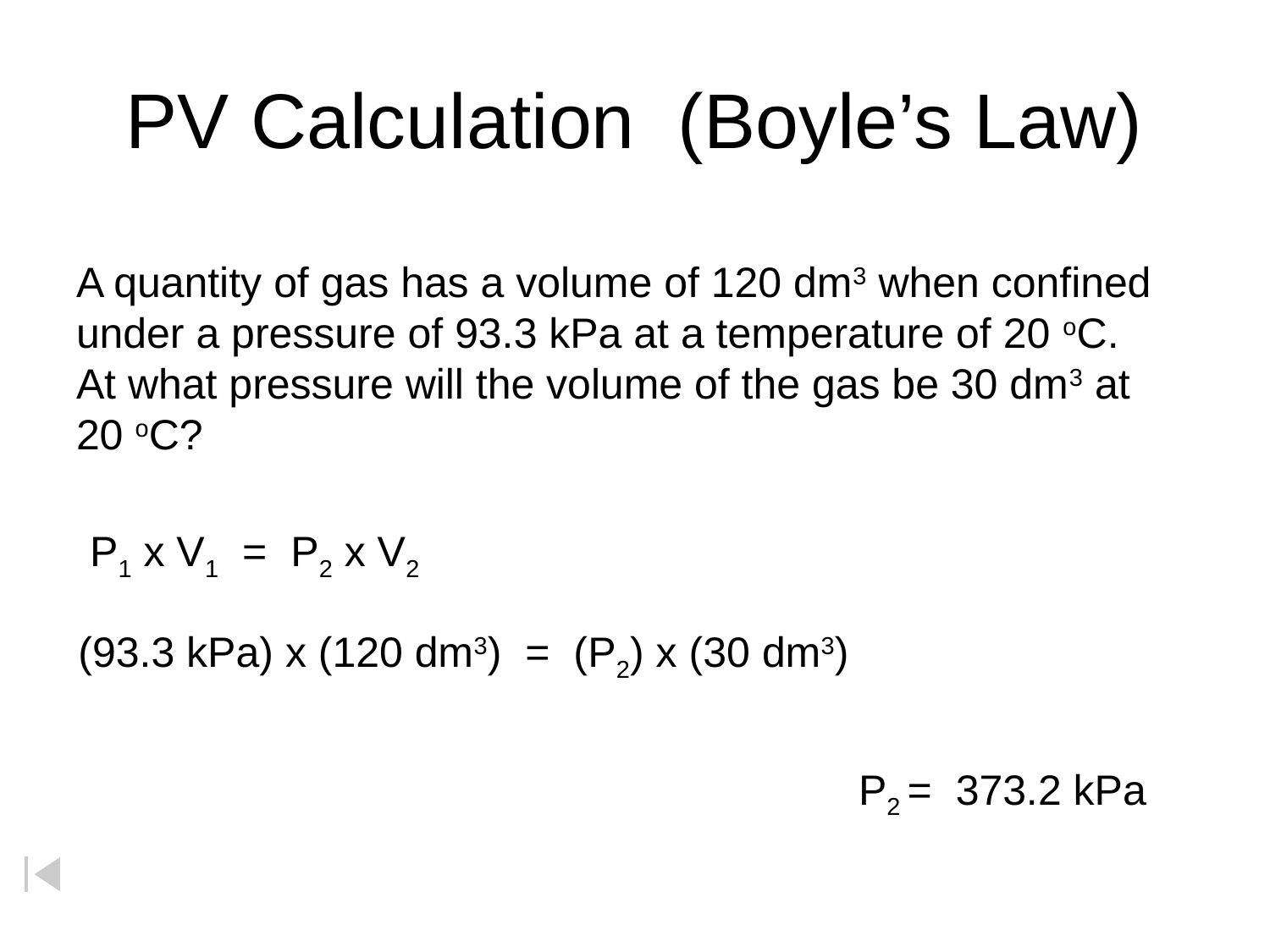

# PV Calculation  (Boyle’s Law)
A quantity of gas has a volume of 120 dm3 when confined
under a pressure of 93.3 kPa at a temperature of 20 oC.
At what pressure will the volume of the gas be 30 dm3 at
20 oC?

P1 x V1  =  P2 x V2
(93.3 kPa) x (120 dm3)  =  (P2) x (30 dm3)
P2 =  373.2 kPa